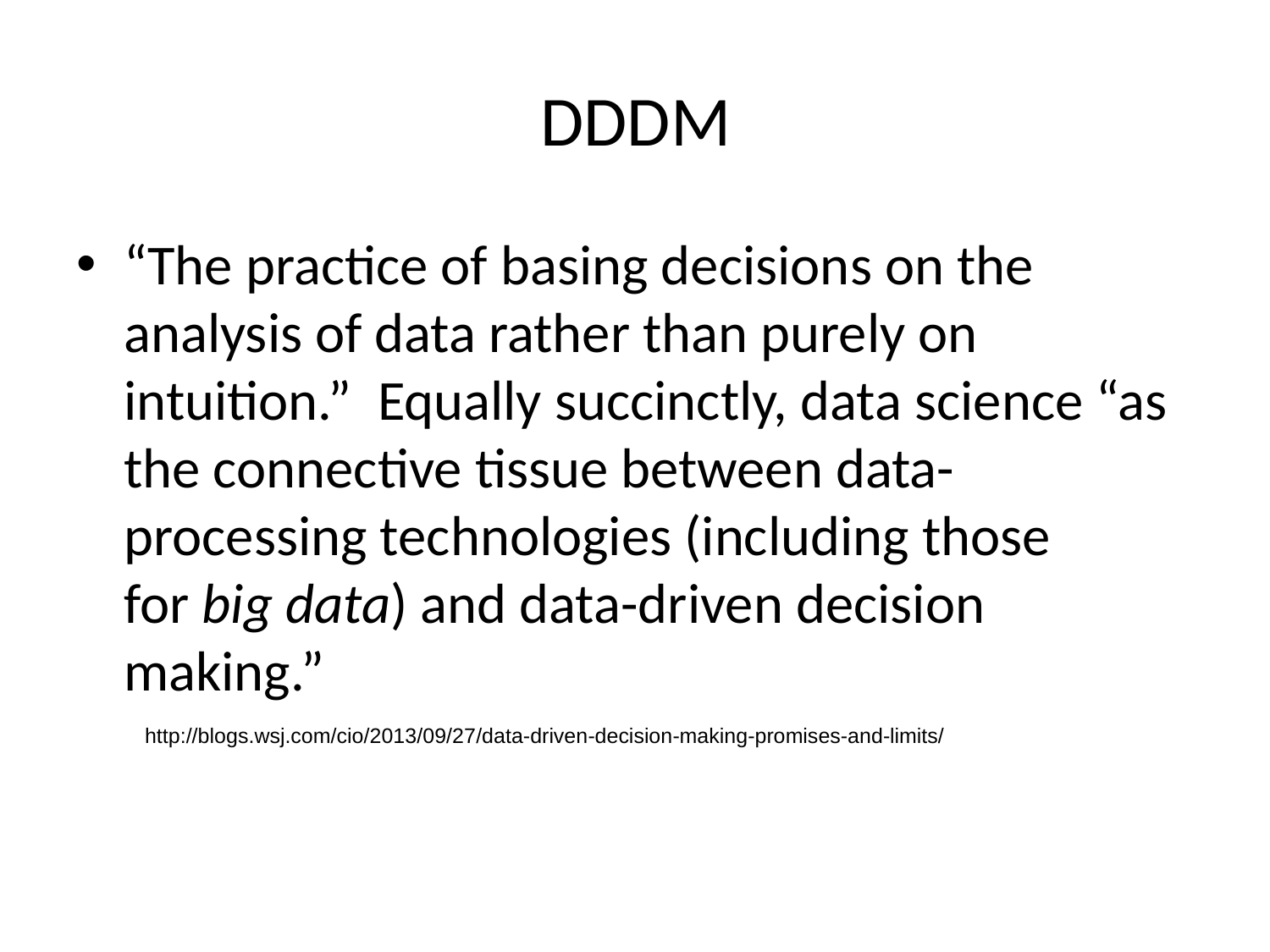

# DDDM
“The practice of basing decisions on the analysis of data rather than purely on intuition.”  Equally succinctly, data science “as the connective tissue between data-processing technologies (including those for big data) and data-driven decision making.”
http://blogs.wsj.com/cio/2013/09/27/data-driven-decision-making-promises-and-limits/